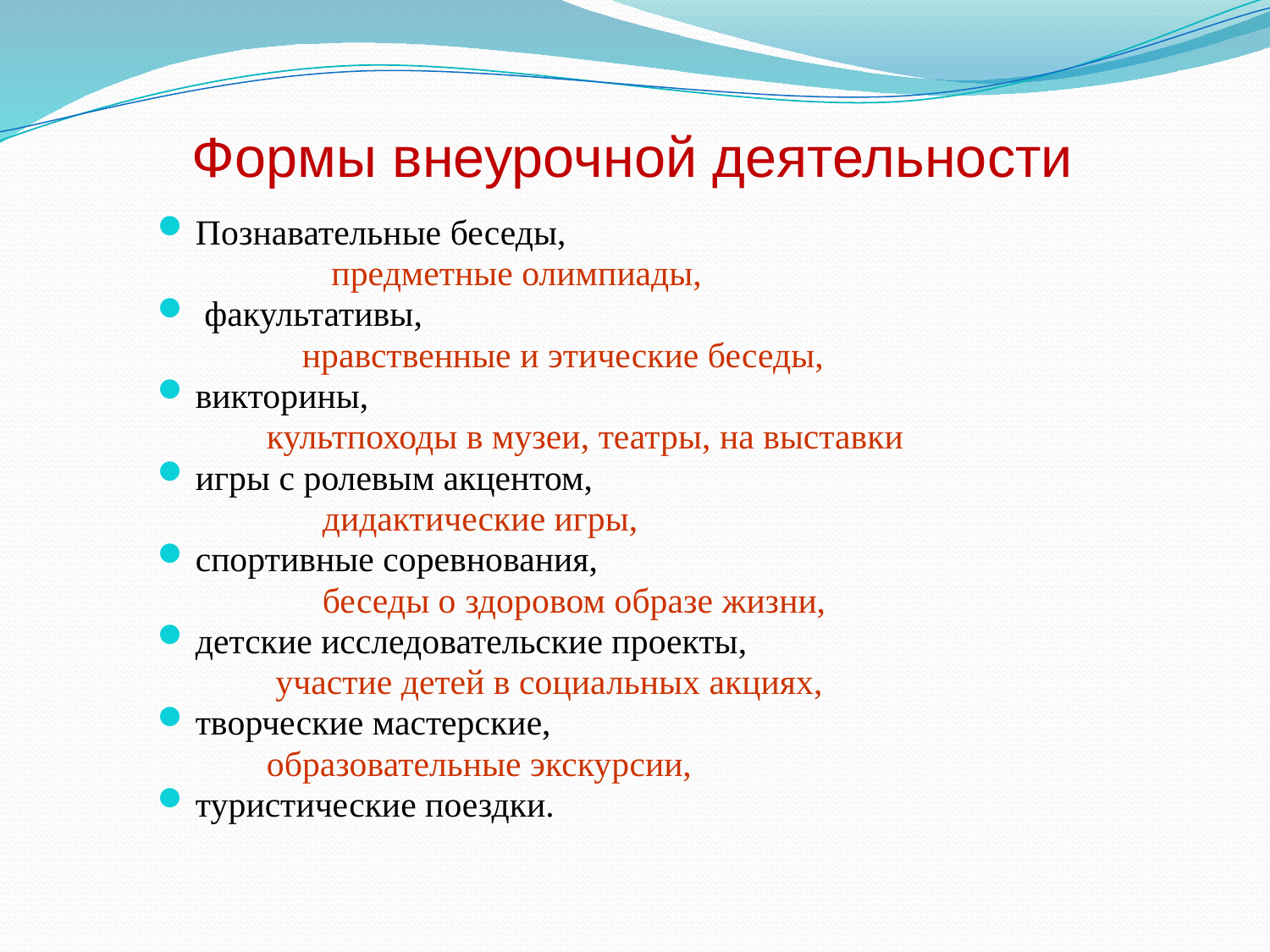

# Формы внеурочной деятельности
Познавательные беседы,
  		 предметные олимпиады,
 факультативы,
    	            нравственные и этические беседы,
викторины,
    	        культпоходы в музеи, театры, на выставки
игры с ролевым акцентом,
   		дидактические игры,
спортивные соревнования,
   		беседы о здоровом образе жизни,
детские исследовательские проекты,
    	         участие детей в социальных акциях,
творческие мастерские,
    	        образовательные экскурсии,
туристические поездки.